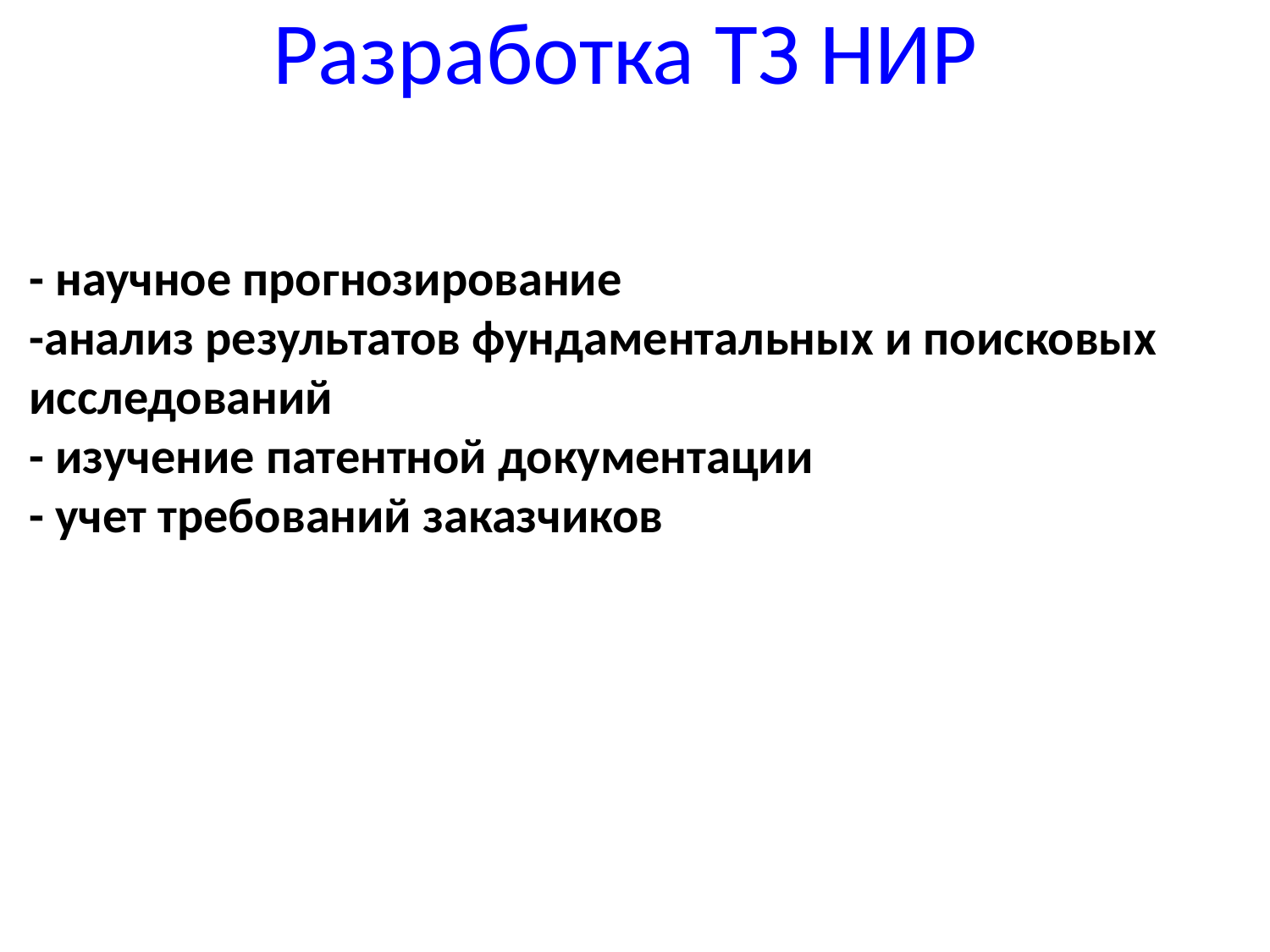

# Разработка ТЗ НИР
- научное прогнозирование
-анализ результатов фундаментальных и поисковых исследований
- изучение патентной документации
-­ учет требований заказчиков